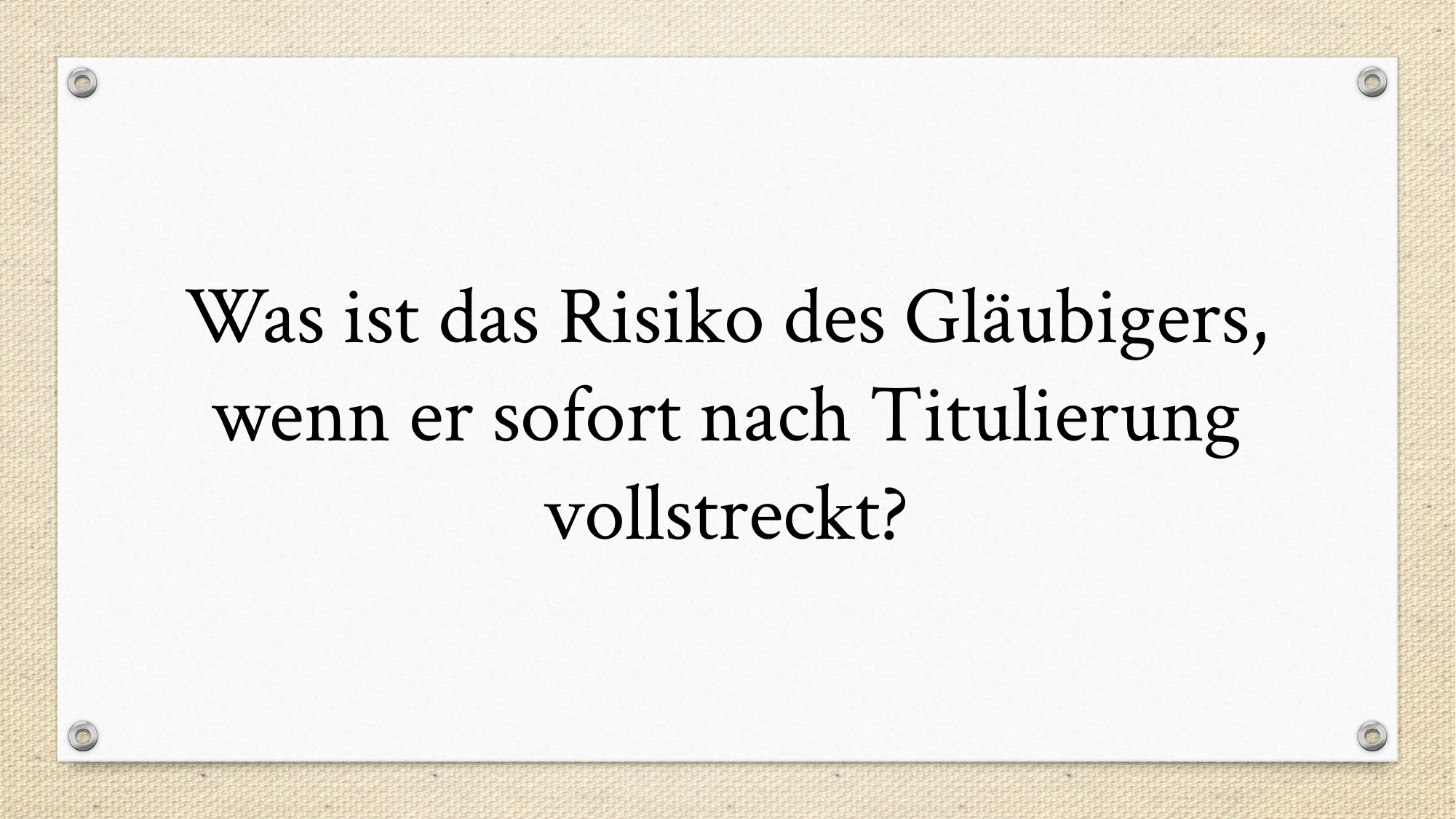

Was ist das Risiko des Gläubigers, wenn er sofort nach Titulierung vollstreckt?